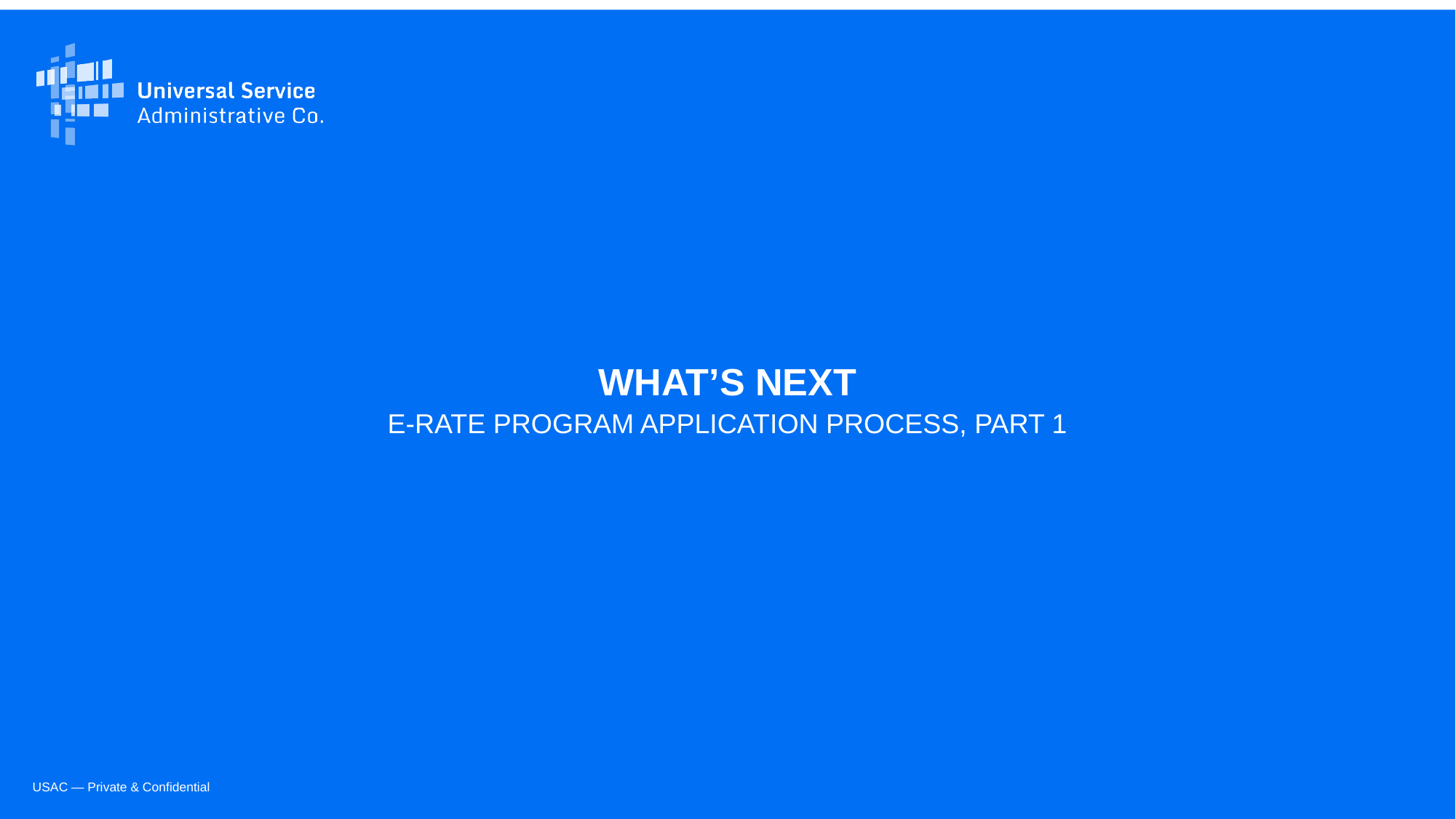

WHAT’S NEXT
E-RATE PROGRAM APPLICATION PROCESS, PART 1